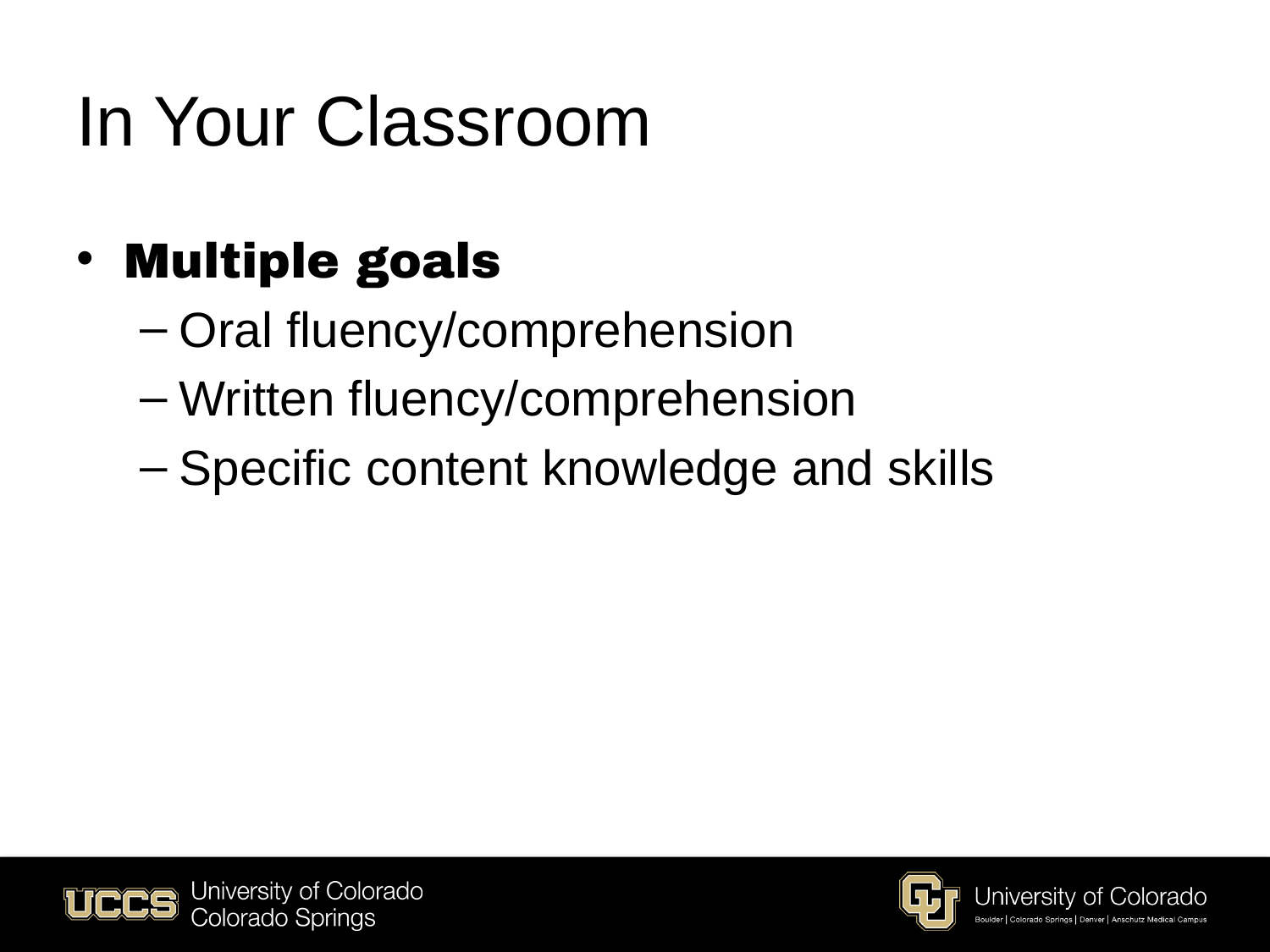

# In Your Classroom
Multiple goals
Oral fluency/comprehension
Written fluency/comprehension
Specific content knowledge and skills